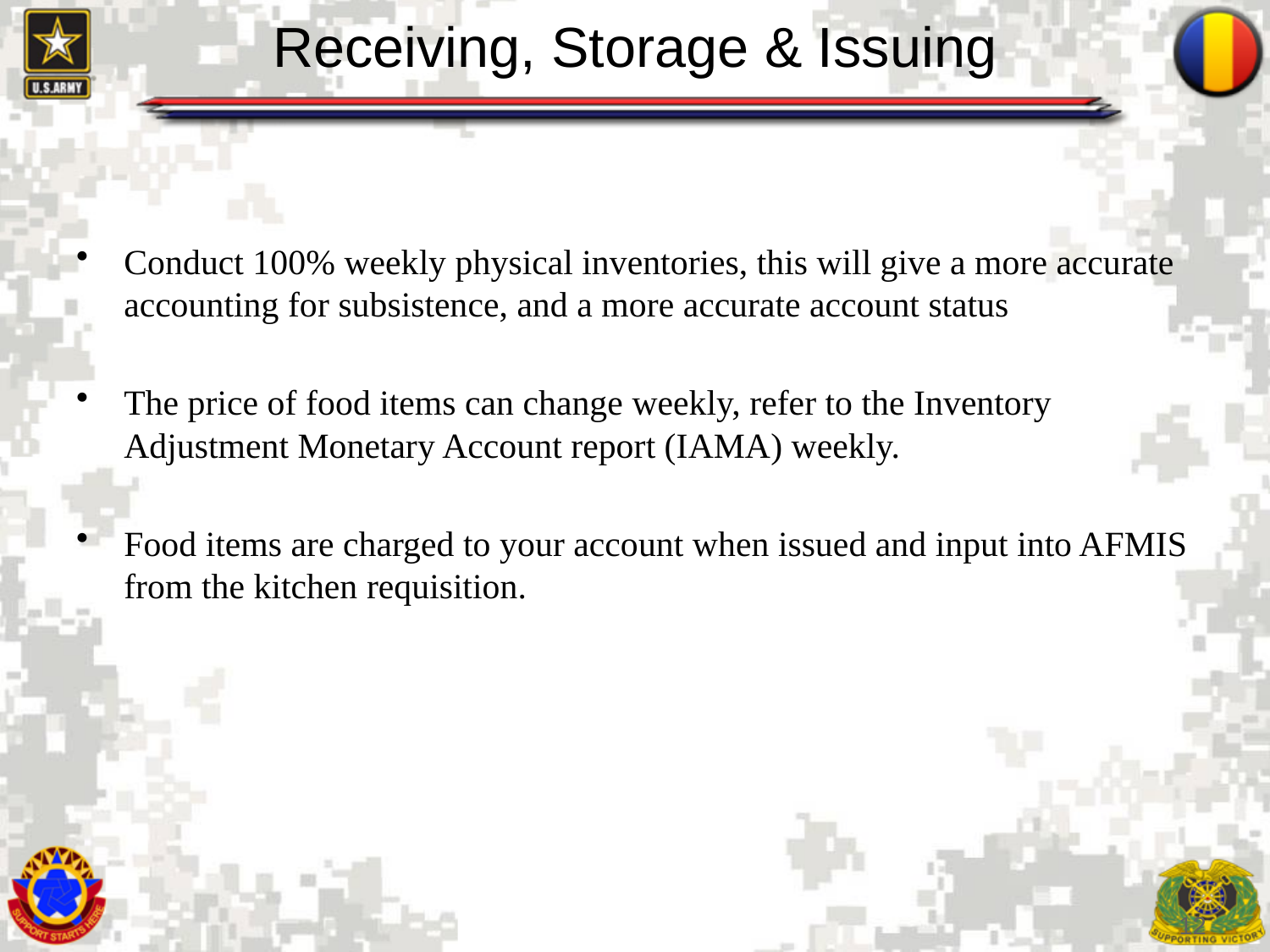

# Receiving, Storage & Issuing
Conduct 100% weekly physical inventories, this will give a more accurate accounting for subsistence, and a more accurate account status

The price of food items can change weekly, refer to the Inventory Adjustment Monetary Account report (IAMA) weekly.

Food items are charged to your account when issued and input into AFMIS from the kitchen requisition.